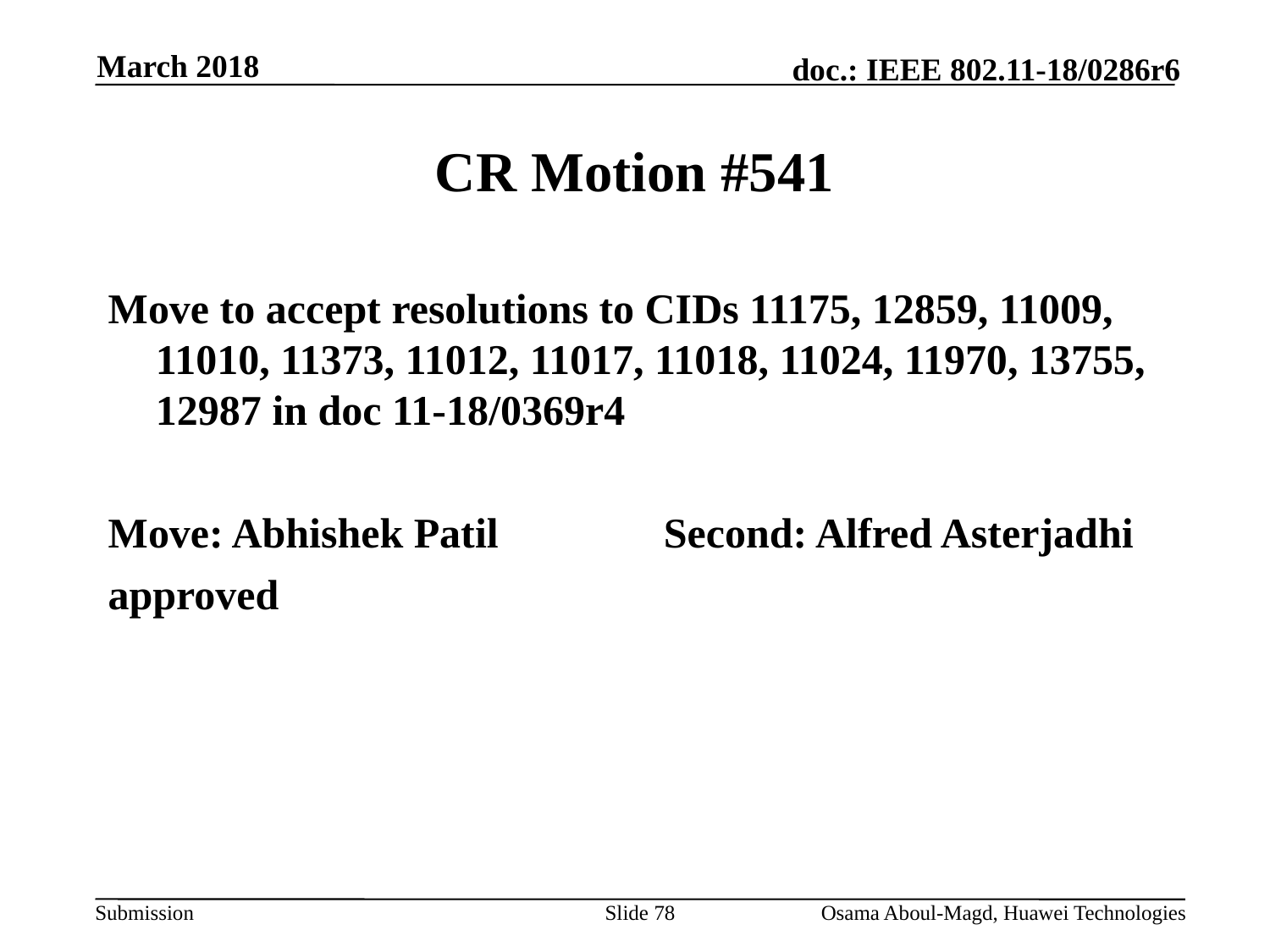

March 2018
# CR Motion #541
Move to accept resolutions to CIDs 11175, 12859, 11009, 11010, 11373, 11012, 11017, 11018, 11024, 11970, 13755, 12987 in doc 11-18/0369r4

Move: Abhishek Patil		Second: Alfred Asterjadhi
approved

Slide 78
Osama Aboul-Magd, Huawei Technologies